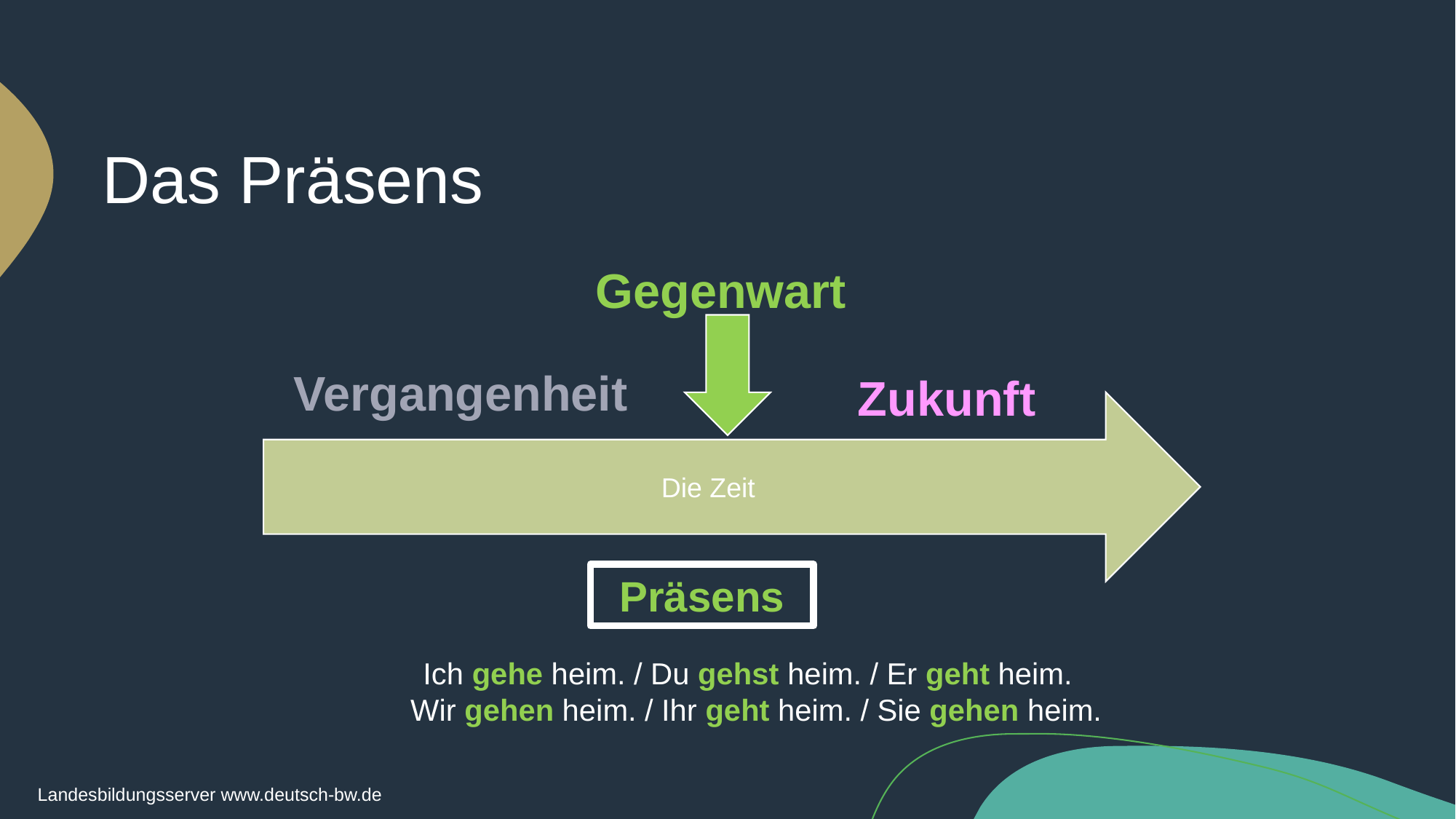

# Das Präsens
Gegenwart

Vergangenheit
Zukunft
Die Zeit
Präsens
Ich gehe heim. / Du gehst heim. / Er geht heim.
Wir gehen heim. / Ihr geht heim. / Sie gehen heim.
Landesbildungsserver www.deutsch-bw.de